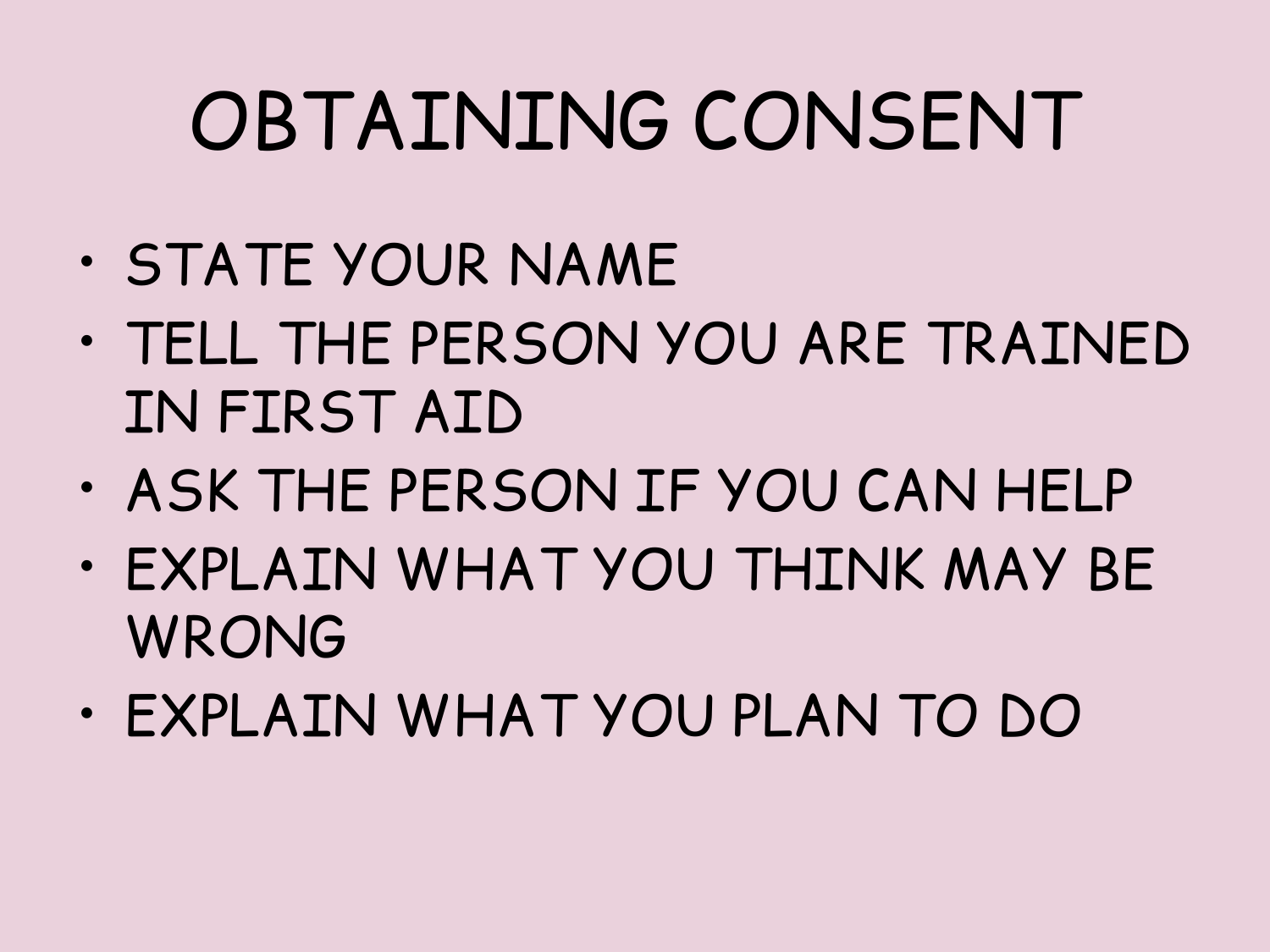

# OBTAINING CONSENT
STATE YOUR NAME
TELL THE PERSON YOU ARE TRAINED IN FIRST AID
ASK THE PERSON IF YOU CAN HELP
EXPLAIN WHAT YOU THINK MAY BE WRONG
EXPLAIN WHAT YOU PLAN TO DO